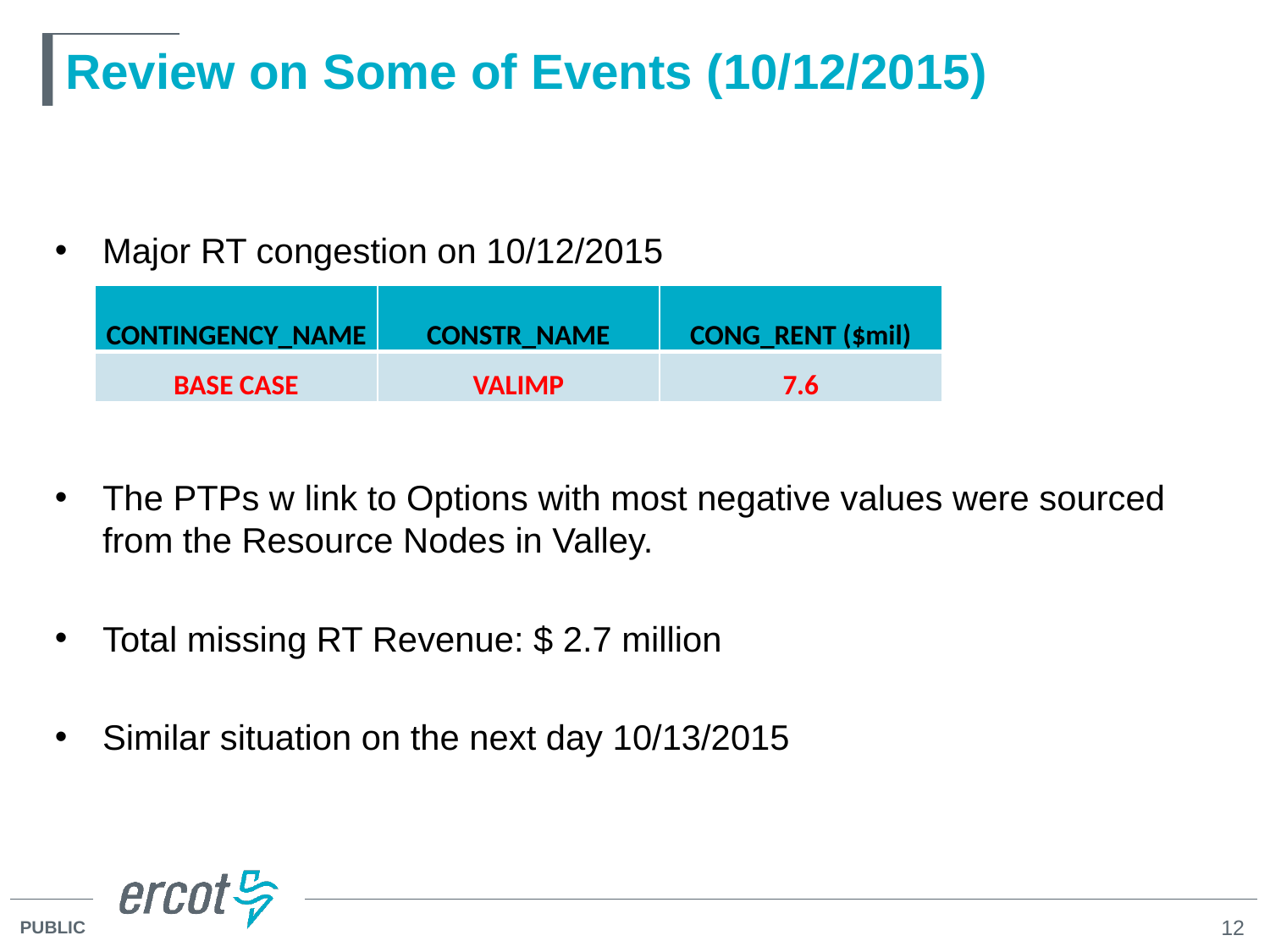

# Review on Some of Events (10/12/2015)
Major RT congestion on 10/12/2015

The PTPs w link to Options with most negative values were sourced from the Resource Nodes in Valley.

Total missing RT Revenue: $ 2.7 million

Similar situation on the next day 10/13/2015

| CONTINGENCY\_NAME | CONSTR\_NAME | CONG\_RENT ($mil) |
| --- | --- | --- |
| BASE CASE | VALIMP | 7.6 |